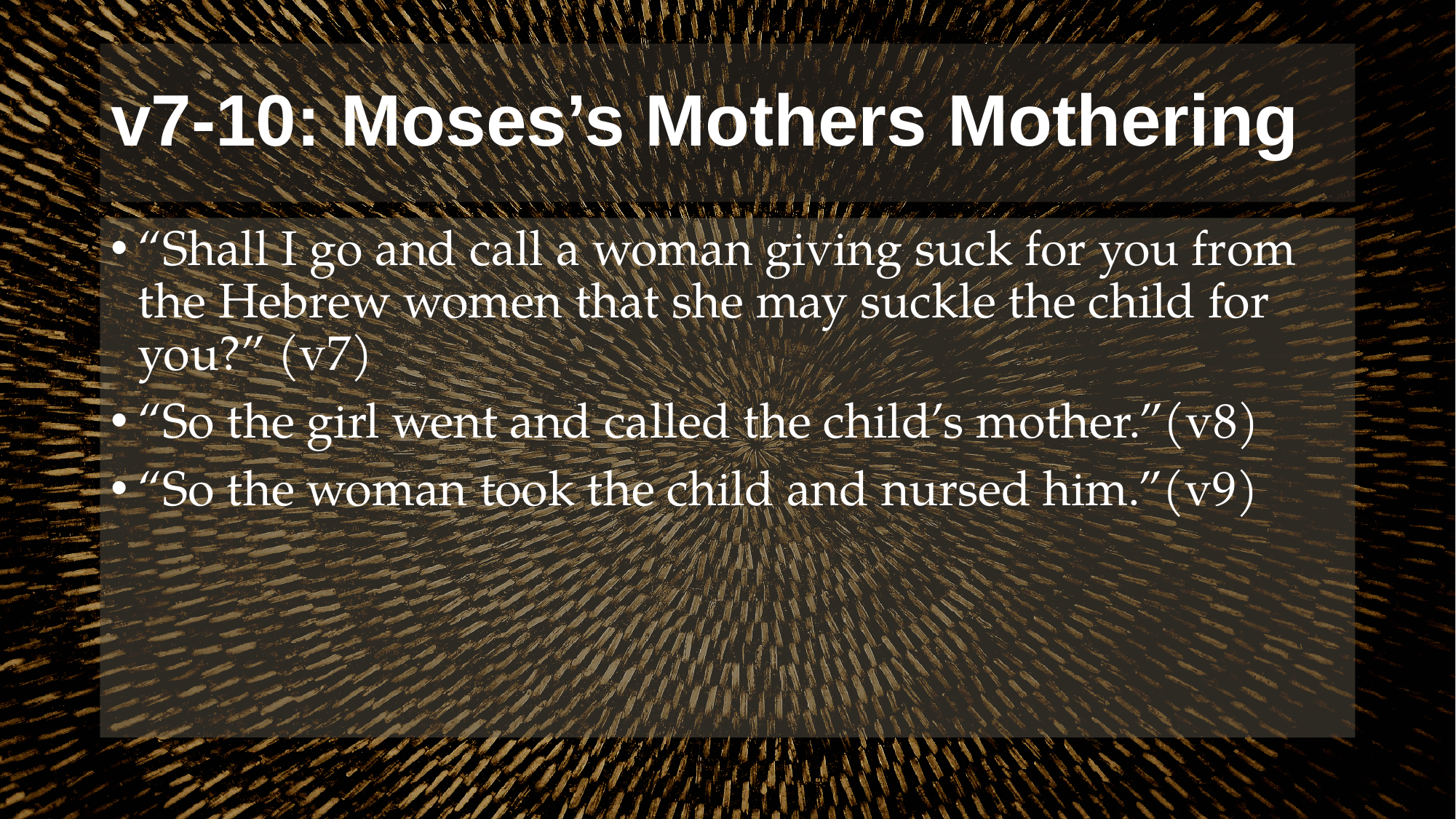

# v7-10: Moses’s Mothers Mothering
“Shall I go and call a woman giving suck for you from the Hebrew women that she may suckle the child for you?” (v7)
“So the girl went and called the child’s mother.”(v8)
“So the woman took the child and nursed him.”(v9)